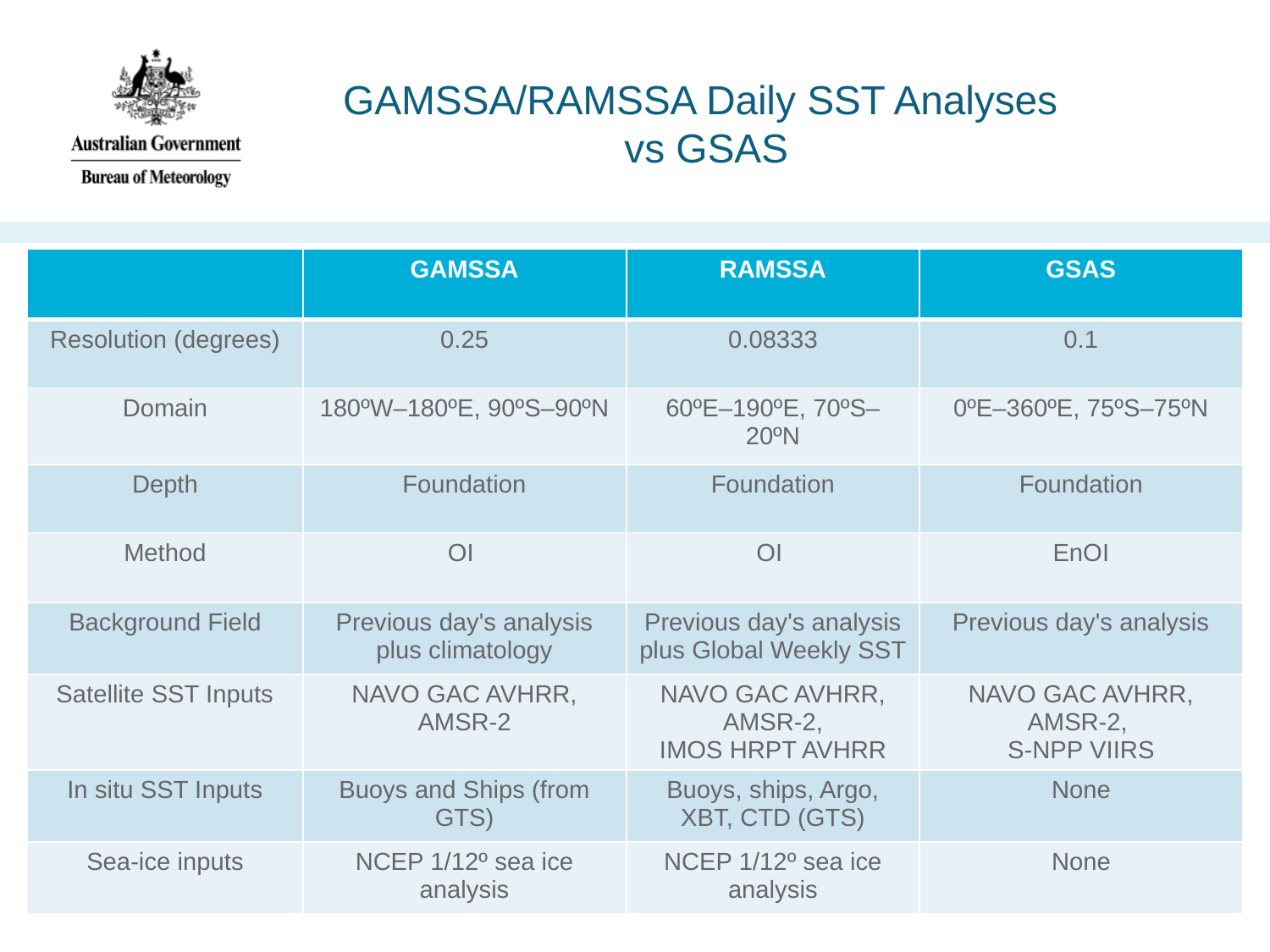

# GAMSSA/RAMSSA Daily SST Analyses vs GSAS

|  | GAMSSA | RAMSSA | GSAS |
| --- | --- | --- | --- |
| Resolution (degrees) | 0.25 | 0.08333 | 0.1 |
| Domain | 180ºW–180ºE, 90ºS–90ºN | 60ºE–190ºE, 70ºS–20ºN | 0ºE–360ºE, 75ºS–75ºN |
| Depth | Foundation | Foundation | Foundation |
| Method | OI | OI | EnOI |
| Background Field | Previous day's analysis plus climatology | Previous day's analysis plus Global Weekly SST | Previous day's analysis |
| Satellite SST Inputs | NAVO GAC AVHRR, AMSR-2 | NAVO GAC AVHRR, AMSR-2, IMOS HRPT AVHRR | NAVO GAC AVHRR, AMSR-2, S-NPP VIIRS |
| In situ SST Inputs | Buoys and Ships (from GTS) | Buoys, ships, Argo, XBT, CTD (GTS) | None |
| Sea-ice inputs | NCEP 1/12º sea ice analysis | NCEP 1/12º sea ice analysis | None |